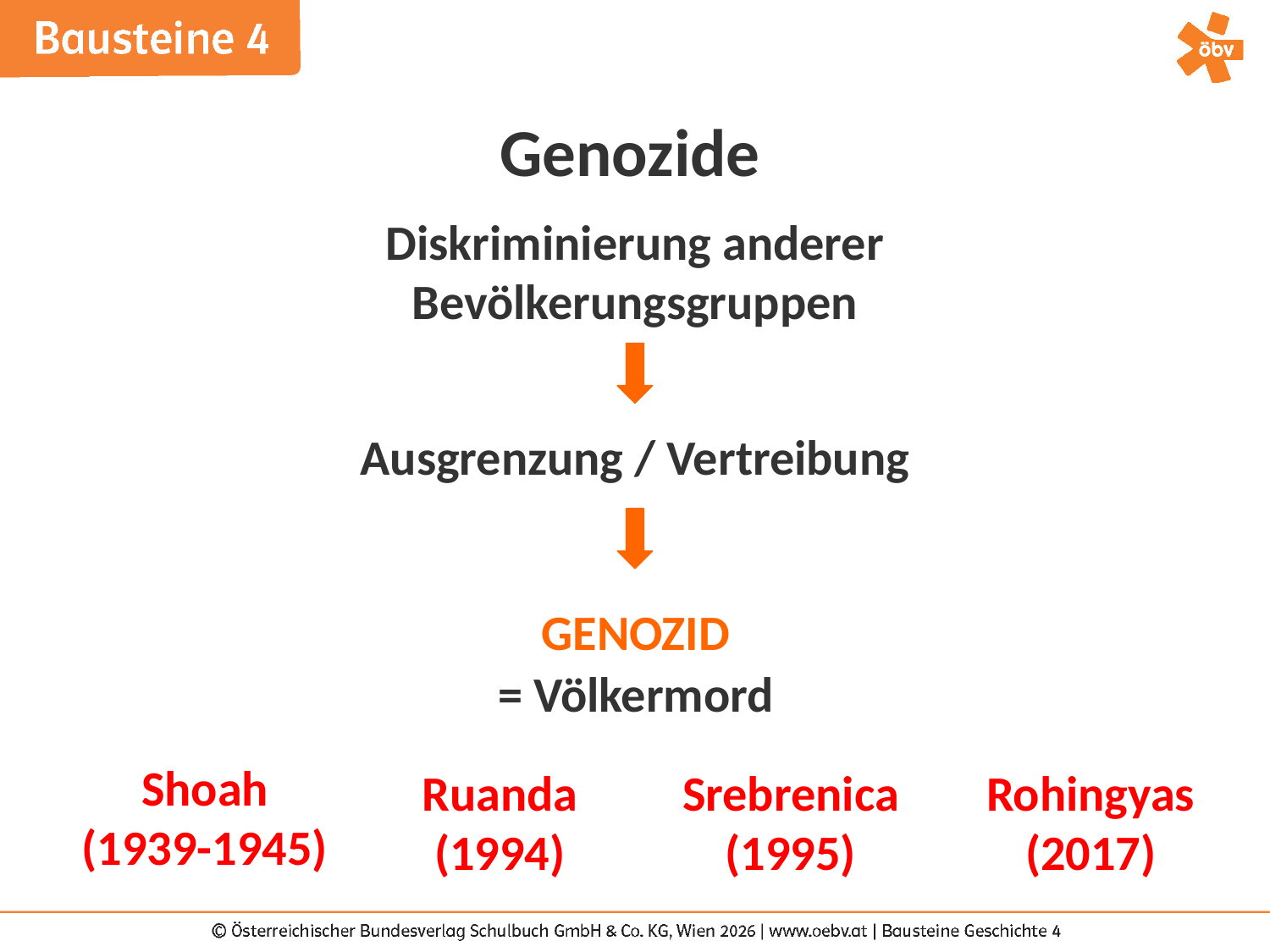

Genozide
Diskriminierung anderer Bevölkerungsgruppen

Ausgrenzung / Vertreibung

GENOZID
= Völkermord
Shoah
(1939-1945)
Ruanda
(1994)
Srebrenica
(1995)
Rohingyas
(2017)